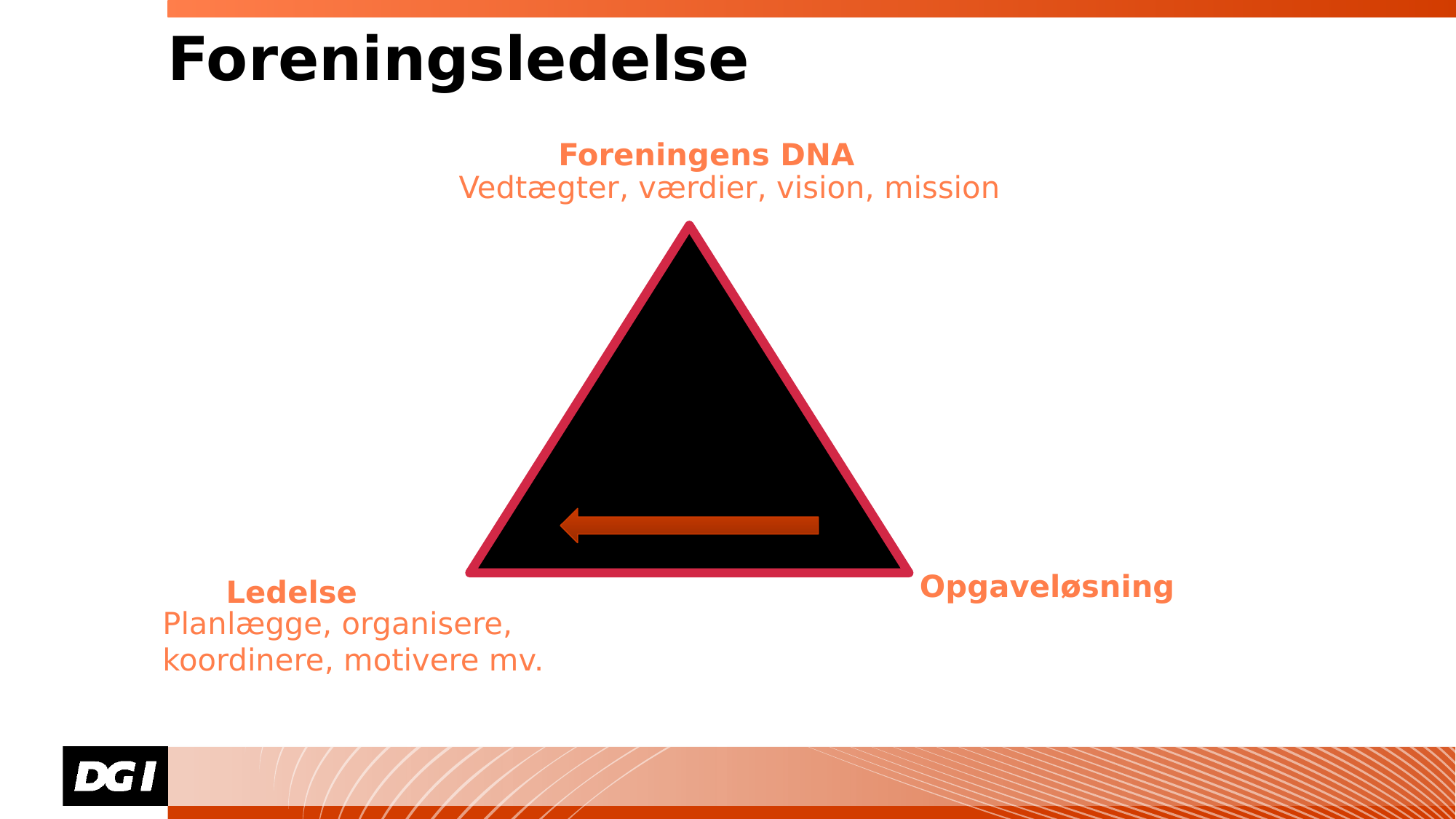

# Foreningsledelse

 Foreningens DNA
Vedtægter, værdier, vision, mission

Opgaveløsning
Ledelse
Planlægge, organisere, koordinere, motivere mv.